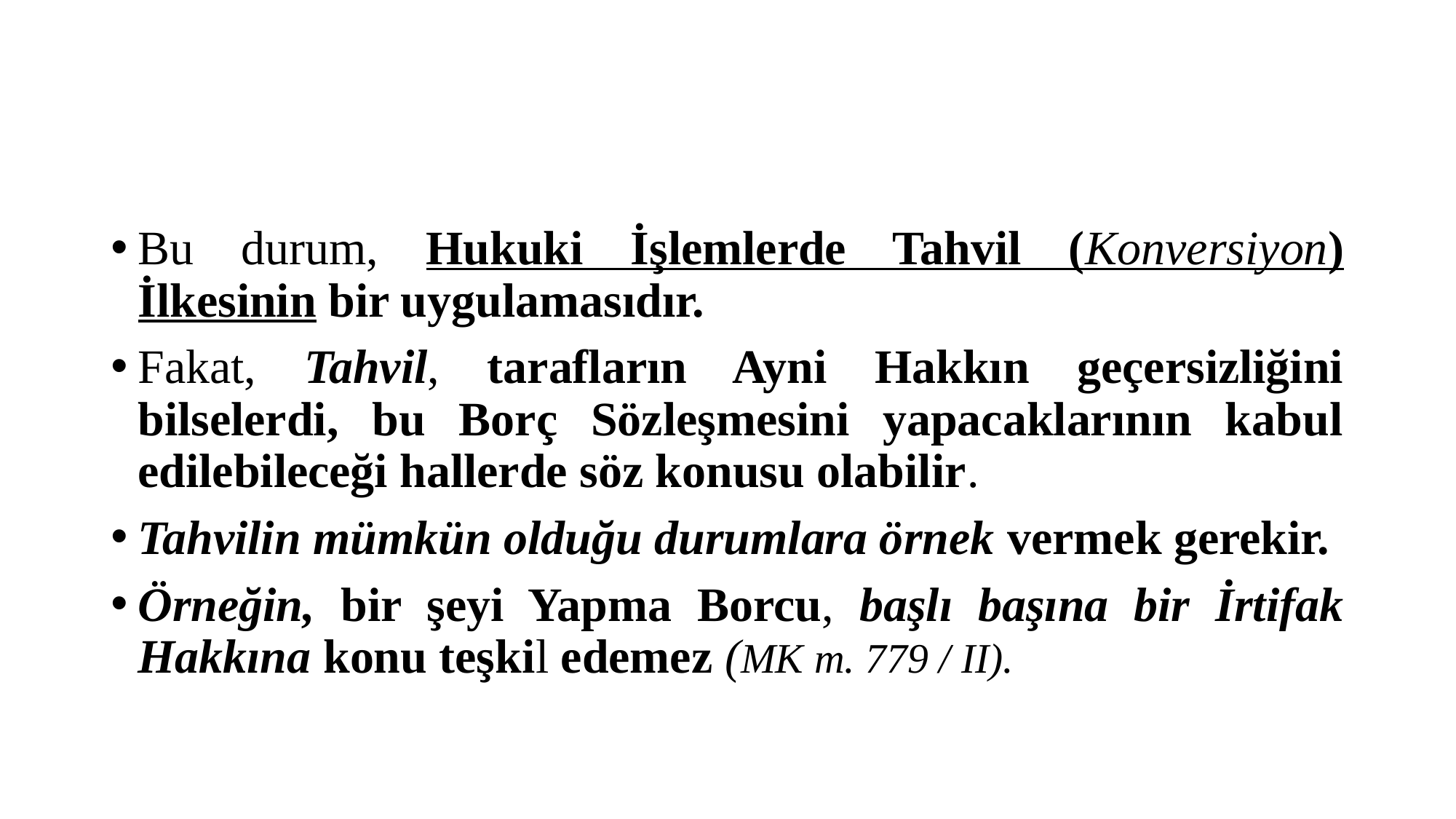

#
Bu durum, Hukuki İşlemlerde Tahvil (Konversiyon) İlkesinin bir uygulamasıdır.
Fakat, Tahvil, tarafların Ayni Hakkın geçersizliğini bilselerdi, bu Borç Sözleşmesini yapacaklarının kabul edilebileceği hallerde söz konusu olabilir.
Tahvilin mümkün olduğu durumlara örnek vermek gerekir.
Örneğin, bir şeyi Yapma Borcu, başlı başına bir İrtifak Hakkına konu teşkil edemez (MK m. 779 / II).